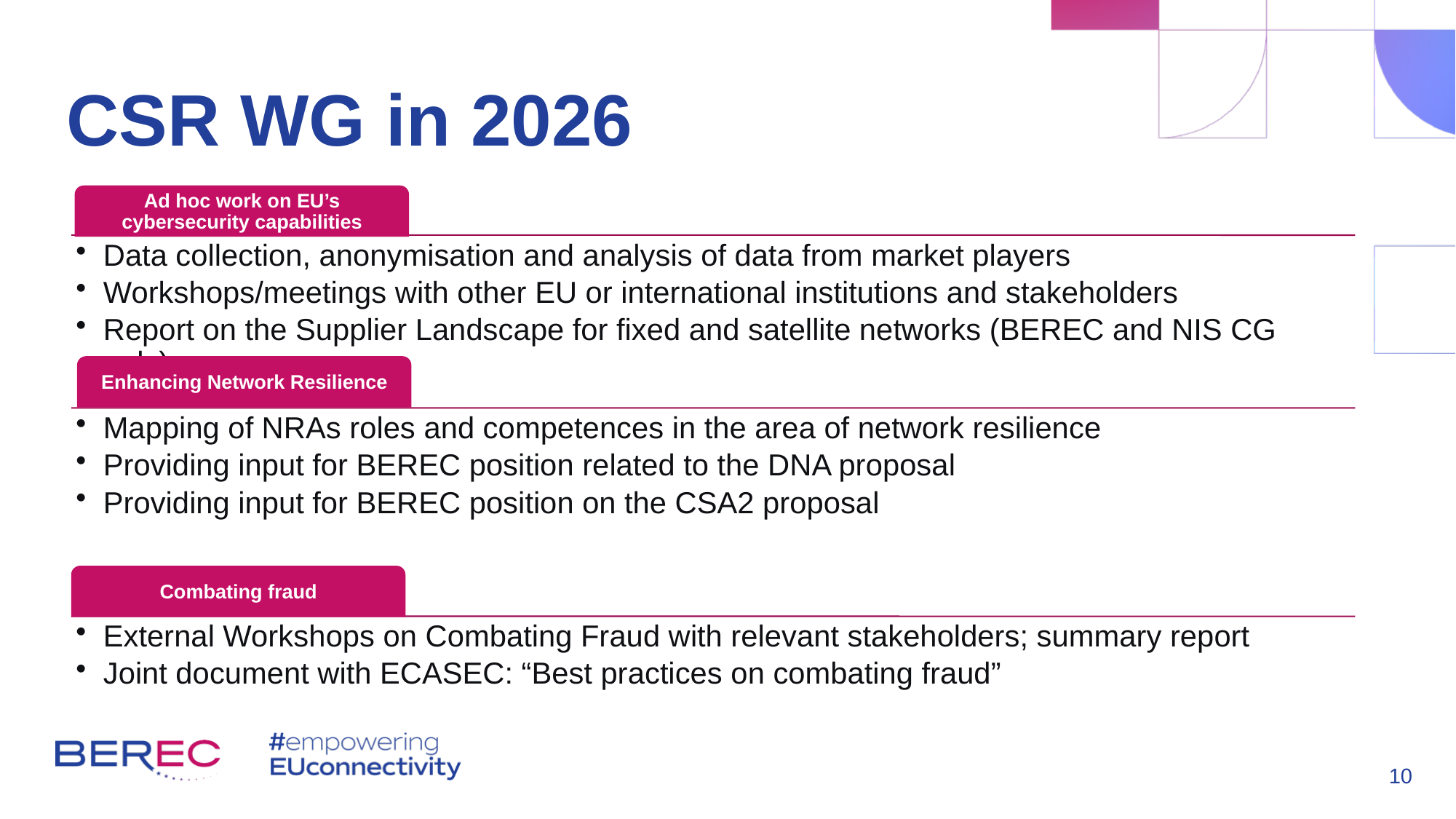

# CSR WG in 2026

Ad hoc work on EU’s cybersecurity capabilities
Data collection, anonymisation and analysis of data from market players
Workshops/meetings with other EU or international institutions and stakeholders
Report on the Supplier Landscape for fixed and satellite networks (BEREC and NIS CG only)

Enhancing Network Resilience
Mapping of NRAs roles and competences in the area of network resilience
Providing input for BEREC position related to the DNA proposal
Providing input for BEREC position on the CSA2 proposal

Combating fraud
External Workshops on Combating Fraud with relevant stakeholders; summary report
Joint document with ECASEC: “Best practices on combating fraud”
10